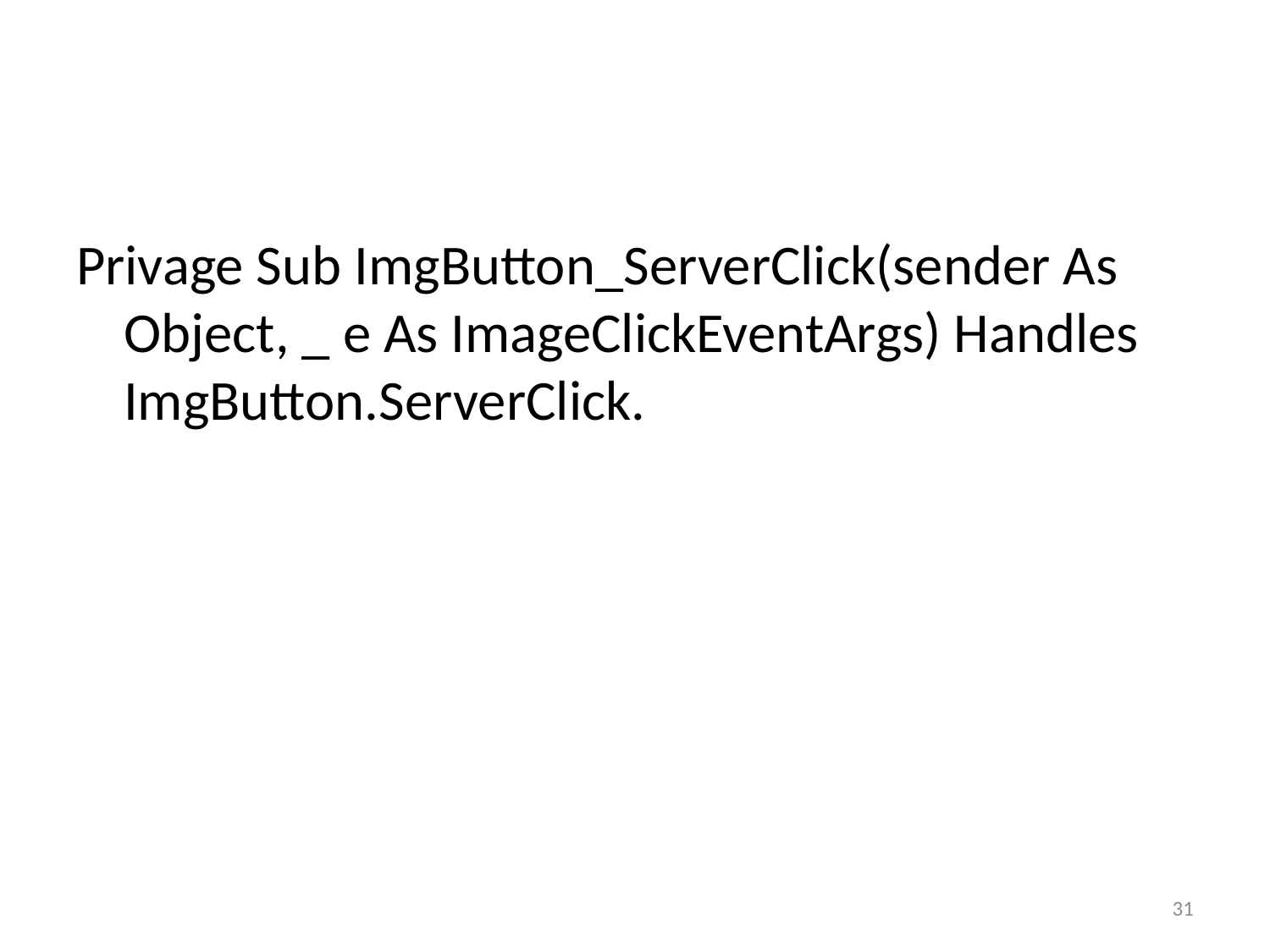

#
Privage Sub ImgButton_ServerClick(sender As Object, _ e As ImageClickEventArgs) Handles ImgButton.ServerClick.
31